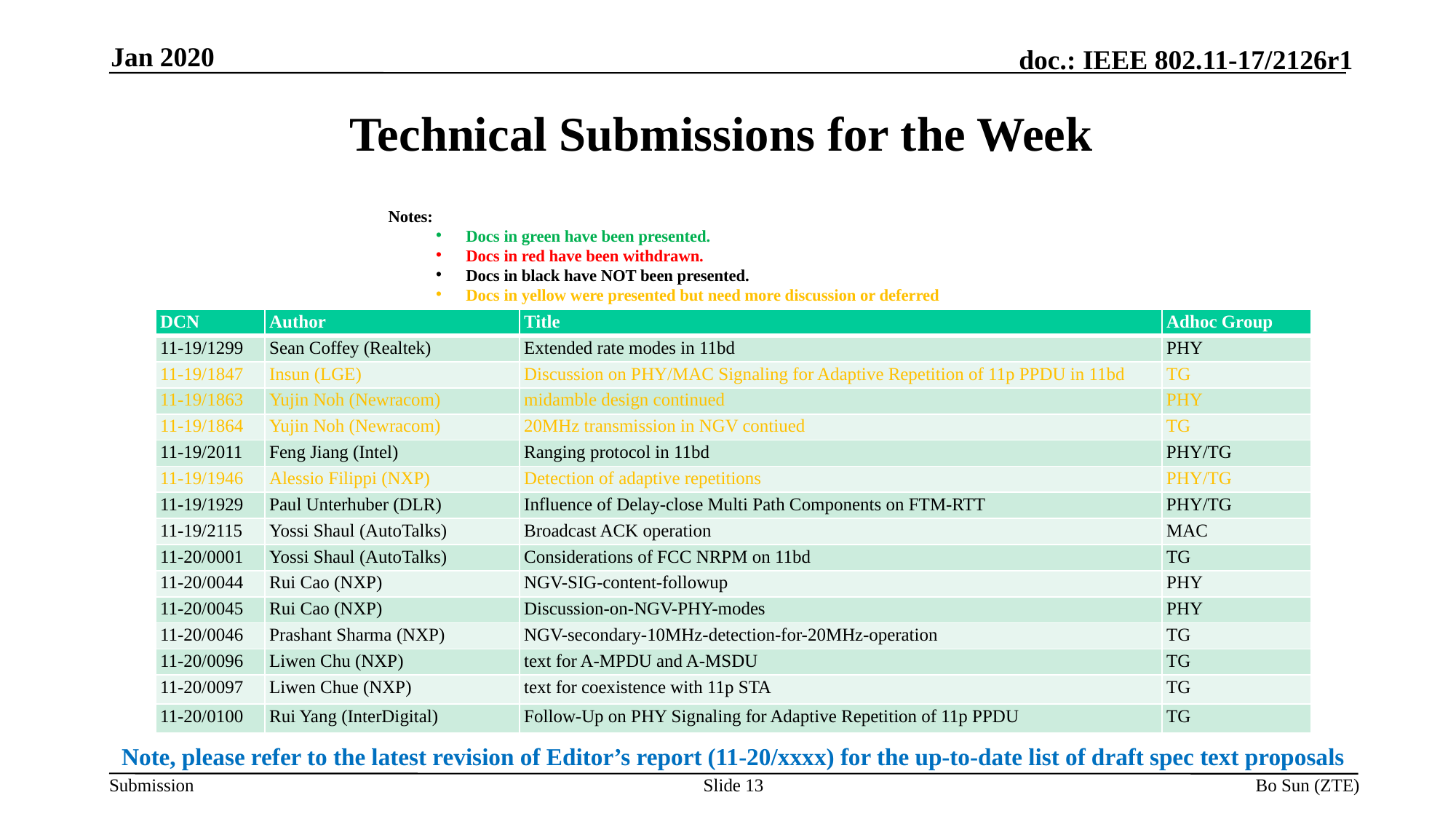

Jan 2020
Technical Submissions for the Week
Notes:
Docs in green have been presented.
Docs in red have been withdrawn.
Docs in black have NOT been presented.
Docs in yellow were presented but need more discussion or deferred
| DCN | Author | Title | Adhoc Group |
| --- | --- | --- | --- |
| 11-19/1299 | Sean Coffey (Realtek) | Extended rate modes in 11bd | PHY |
| 11-19/1847 | Insun (LGE) | Discussion on PHY/MAC Signaling for Adaptive Repetition of 11p PPDU in 11bd | TG |
| 11-19/1863 | Yujin Noh (Newracom) | midamble design continued | PHY |
| 11-19/1864 | Yujin Noh (Newracom) | 20MHz transmission in NGV contiued | TG |
| 11-19/2011 | Feng Jiang (Intel) | Ranging protocol in 11bd | PHY/TG |
| 11-19/1946 | Alessio Filippi (NXP) | Detection of adaptive repetitions | PHY/TG |
| 11-19/1929 | Paul Unterhuber (DLR) | Influence of Delay-close Multi Path Components on FTM-RTT | PHY/TG |
| 11-19/2115 | Yossi Shaul (AutoTalks) | Broadcast ACK operation | MAC |
| 11-20/0001 | Yossi Shaul (AutoTalks) | Considerations of FCC NRPM on 11bd | TG |
| 11-20/0044 | Rui Cao (NXP) | NGV-SIG-content-followup | PHY |
| 11-20/0045 | Rui Cao (NXP) | Discussion-on-NGV-PHY-modes | PHY |
| 11-20/0046 | Prashant Sharma (NXP) | NGV-secondary-10MHz-detection-for-20MHz-operation | TG |
| 11-20/0096 | Liwen Chu (NXP) | text for A-MPDU and A-MSDU | TG |
| 11-20/0097 | Liwen Chue (NXP) | text for coexistence with 11p STA | TG |
| 11-20/0100 | Rui Yang (InterDigital) | Follow-Up on PHY Signaling for Adaptive Repetition of 11p PPDU | TG |
Note, please refer to the latest revision of Editor’s report (11-20/xxxx) for the up-to-date list of draft spec text proposals
Slide 13
Bo Sun (ZTE)